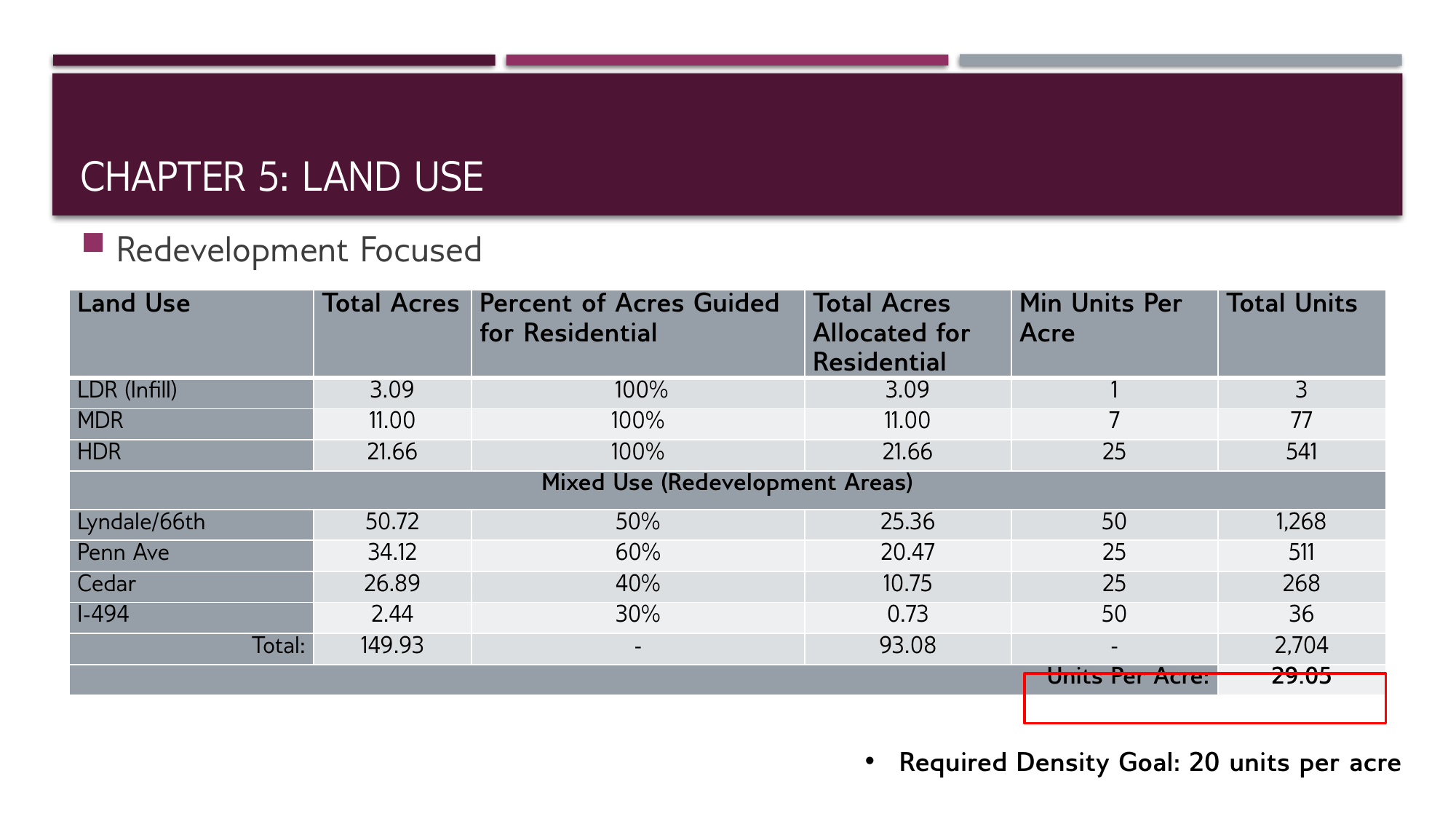

# Chapter 5: Land Use
Redevelopment Focused
| Land Use | Total Acres | Percent of Acres Guided for Residential | Total Acres Allocated for Residential | Min Units Per Acre | Total Units |
| --- | --- | --- | --- | --- | --- |
| LDR (Infill) | 3.09 | 100% | 3.09 | 1 | 3 |
| MDR | 11.00 | 100% | 11.00 | 7 | 77 |
| HDR | 21.66 | 100% | 21.66 | 25 | 541 |
| Mixed Use (Redevelopment Areas) |  |  |  |  |  |
| Lyndale/66th | 50.72 | 50% | 25.36 | 50 | 1,268 |
| Penn Ave | 34.12 | 60% | 20.47 | 25 | 511 |
| Cedar | 26.89 | 40% | 10.75 | 25 | 268 |
| I-494 | 2.44 | 30% | 0.73 | 50 | 36 |
| Total: | 149.93 | - | 93.08 | - | 2,704 |
| Units Per Acre: |  |  |  |  | 29.05 |

Required Density Goal: 20 units per acre